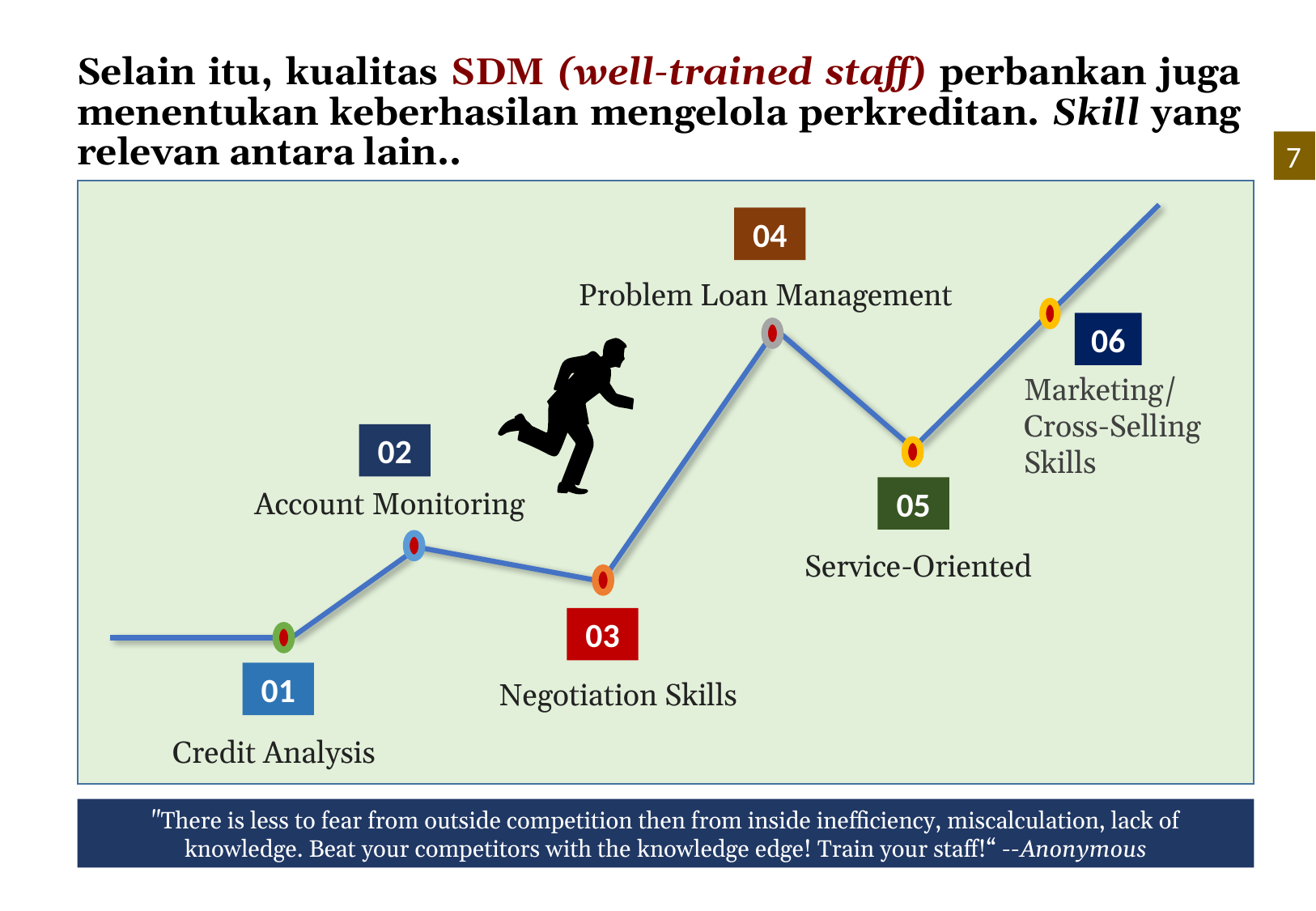

# Selain itu, kualitas SDM (well-trained staff) perbankan juga menentukan keberhasilan mengelola perkreditan. Skill yang relevan antara lain..
7

04
Problem Loan Management

02

05
Account Monitoring
Service-Oriented

03

Negotiation Skills
01

06
Marketing/
Cross-Selling Skills
Credit Analysis
"There is less to fear from outside competition then from inside inefficiency, miscalculation, lack of knowledge. Beat your competitors with the knowledge edge! Train your staff!“ --Anonymous